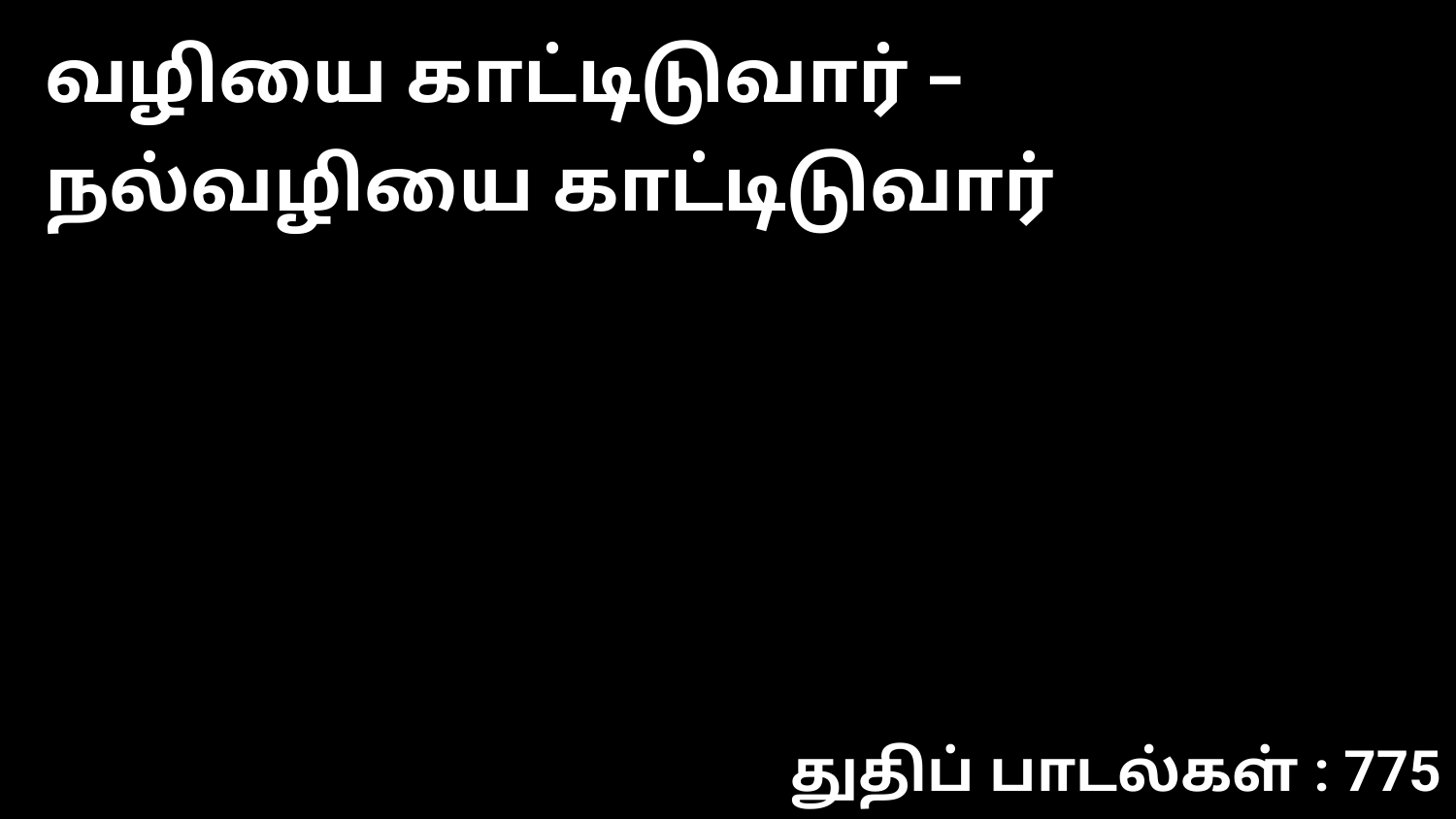

வழியை காட்டிடுவார் – நல்வழியை காட்டிடுவார்
துதிப் பாடல்கள் : 775